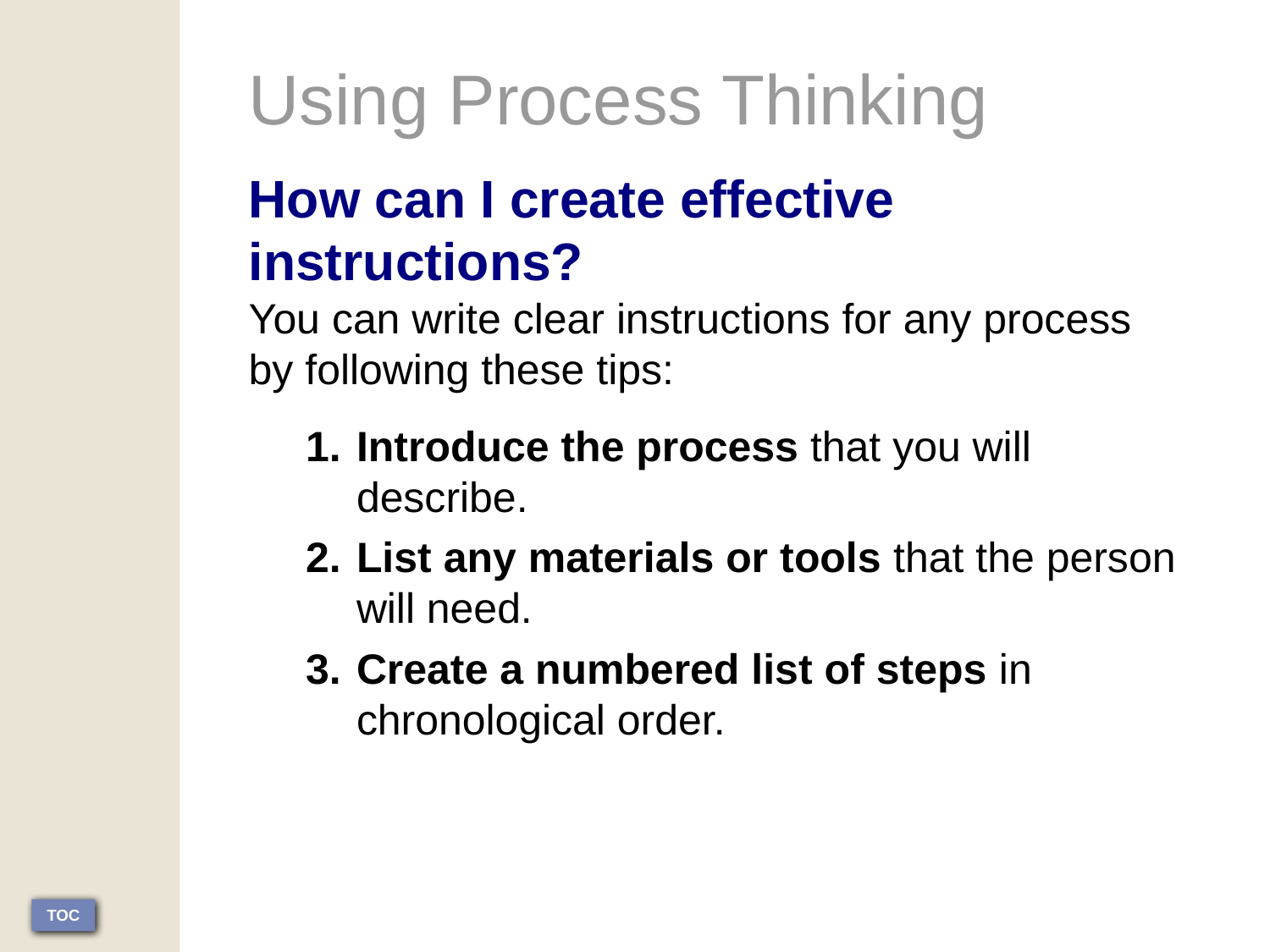

Using Process Thinking
How can I create effective instructions?
You can write clear instructions for any process by following these tips:
Introduce the process that you will describe.
List any materials or tools that the person will need.
Create a numbered list of steps in chronological order.